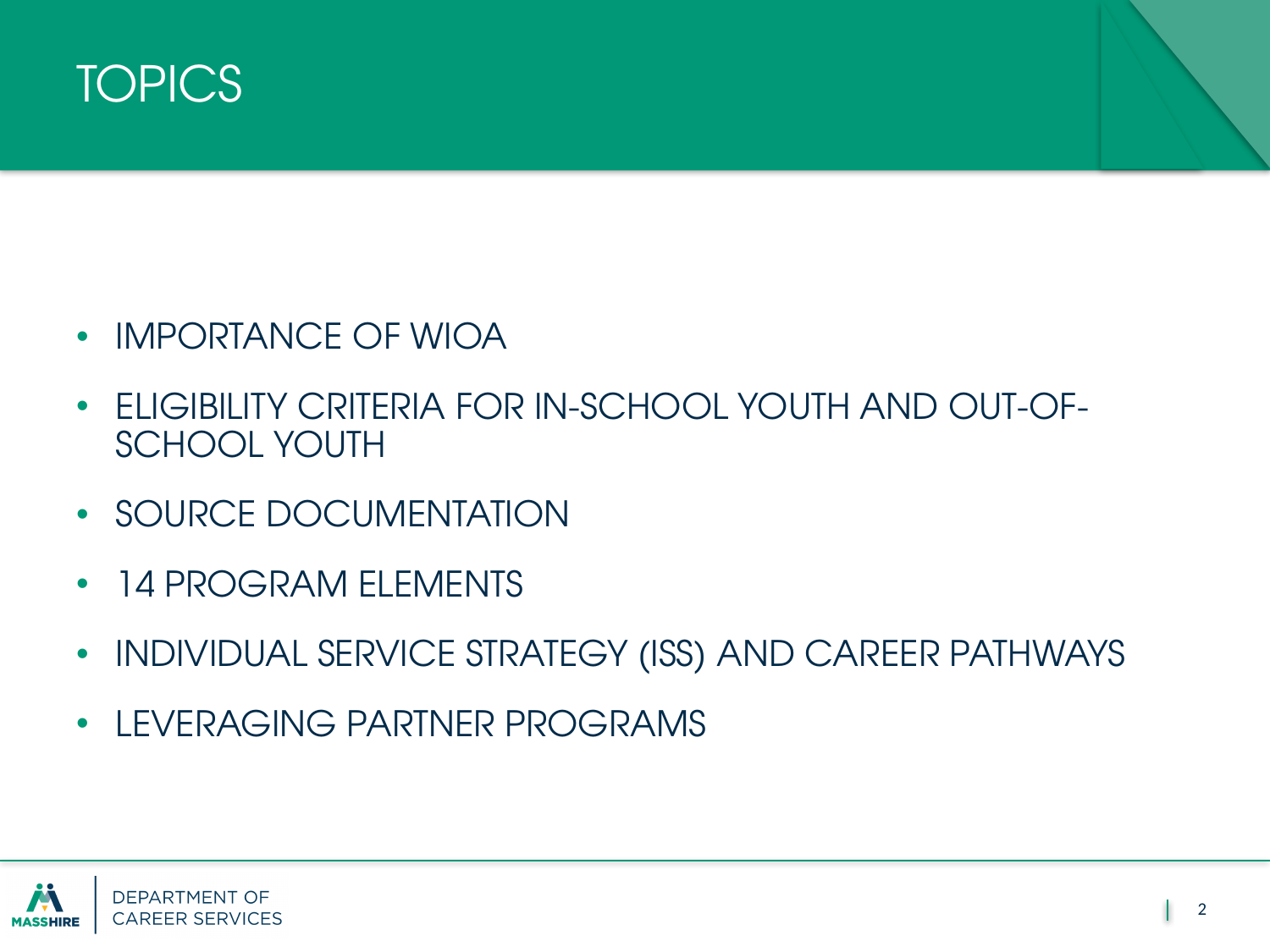

# Topics

Importance of WIOA
Eligibility criteria for in-school youth and out-of-school youth
Source Documentation
14 Program Elements
Individual service strategy (ISS) and Career Pathways
Leveraging partner programs

2